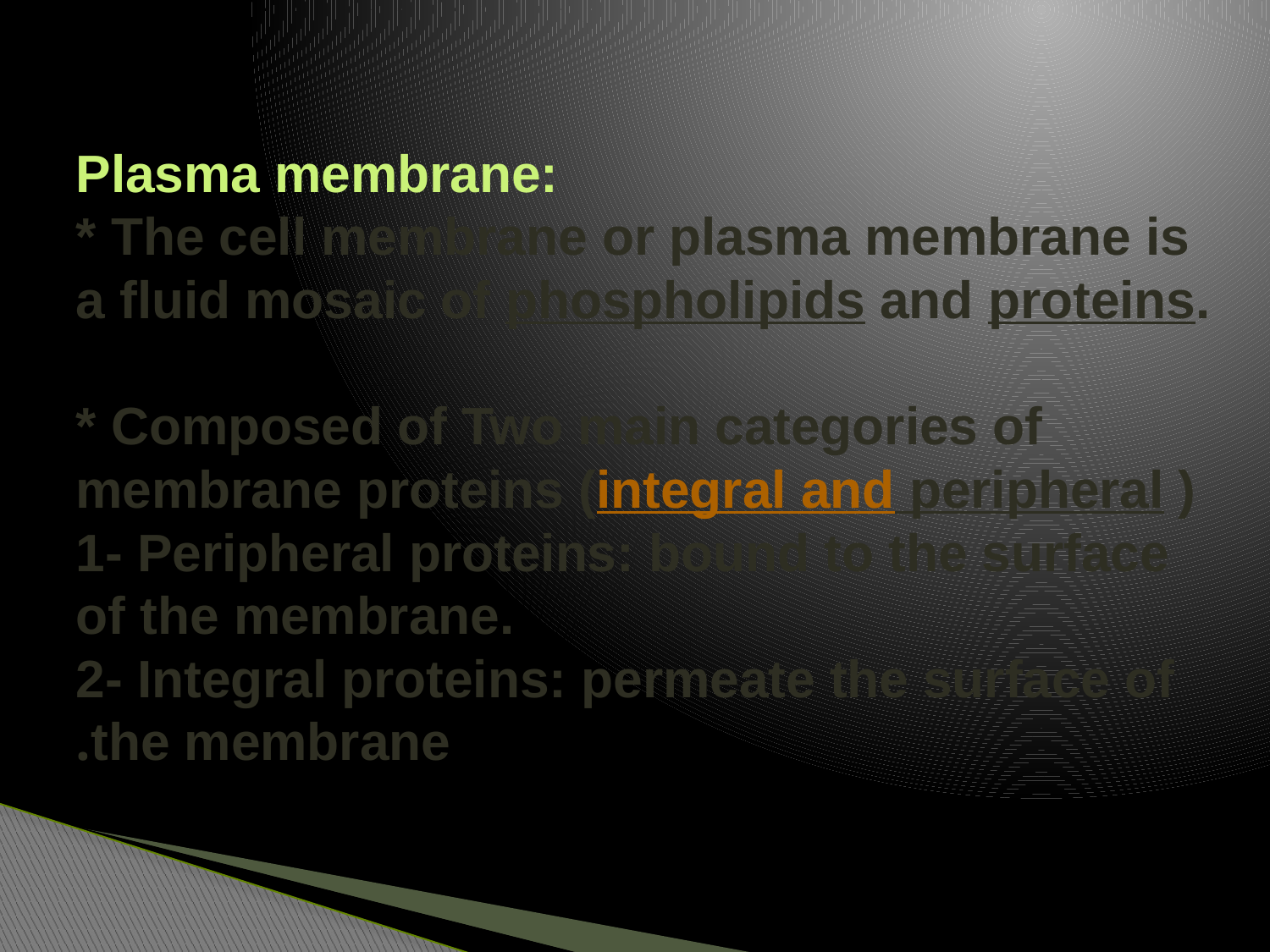

# Plasma membrane: * The cell membrane or plasma membrane is a fluid mosaic of phospholipids and proteins. * Composed of Two main categories of membrane proteins (integral and peripheral ) 1- Peripheral proteins: bound to the surface of the membrane. 2- Integral proteins: permeate the surface of the membrane.